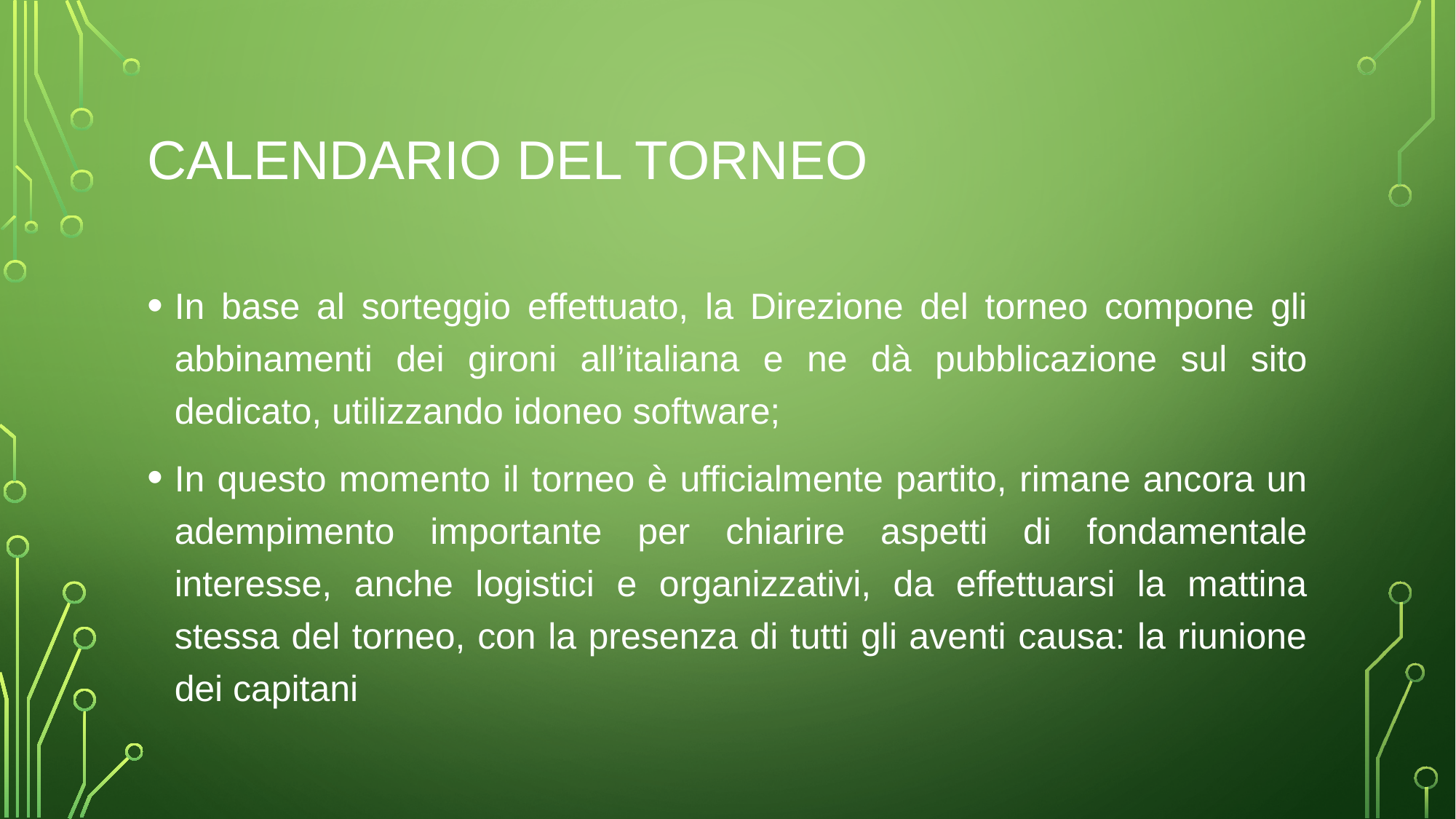

# Calendario del torneo
In base al sorteggio effettuato, la Direzione del torneo compone gli abbinamenti dei gironi all’italiana e ne dà pubblicazione sul sito dedicato, utilizzando idoneo software;
In questo momento il torneo è ufficialmente partito, rimane ancora un adempimento importante per chiarire aspetti di fondamentale interesse, anche logistici e organizzativi, da effettuarsi la mattina stessa del torneo, con la presenza di tutti gli aventi causa: la riunione dei capitani